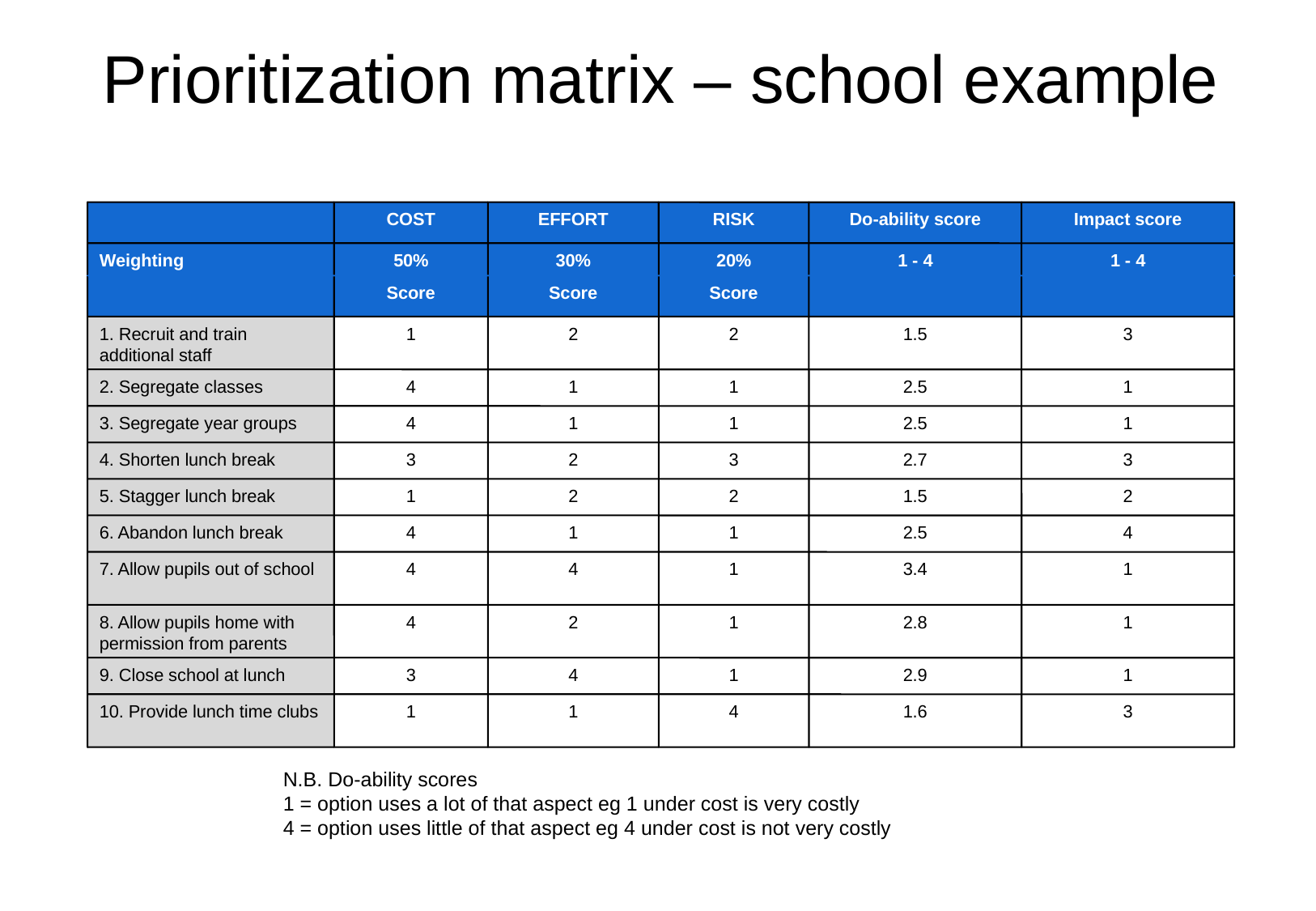

# Prioritization matrix – school example

COST

EFFORT

RISK

Do-ability score

Impact score

Weighting

50%
30%
20%
1 - 4
1 - 4

Score
Score
Score

1. Recruit and train additional staff

1
2
2
1.5
3
2. Segregate classes

4
1
1
2.5
1
3. Segregate year groups

4
1
1
2.5
1
4. Shorten lunch break

3
2
3
2.7
3
5. Stagger lunch break

1
2
2
1.5
2
6. Abandon lunch break

4
1
1
2.5
4
7. Allow pupils out of school

4
4
1
3.4
1
8. Allow pupils home with permission from parents

4
2
1
2.8
1
9. Close school at lunch

3
4
1
2.9
1
10. Provide lunch time clubs

1
1
4
1.6
3

N.B. Do-ability scores
1 = option uses a lot of that aspect eg 1 under cost is very costly
4 = option uses little of that aspect eg 4 under cost is not very costly